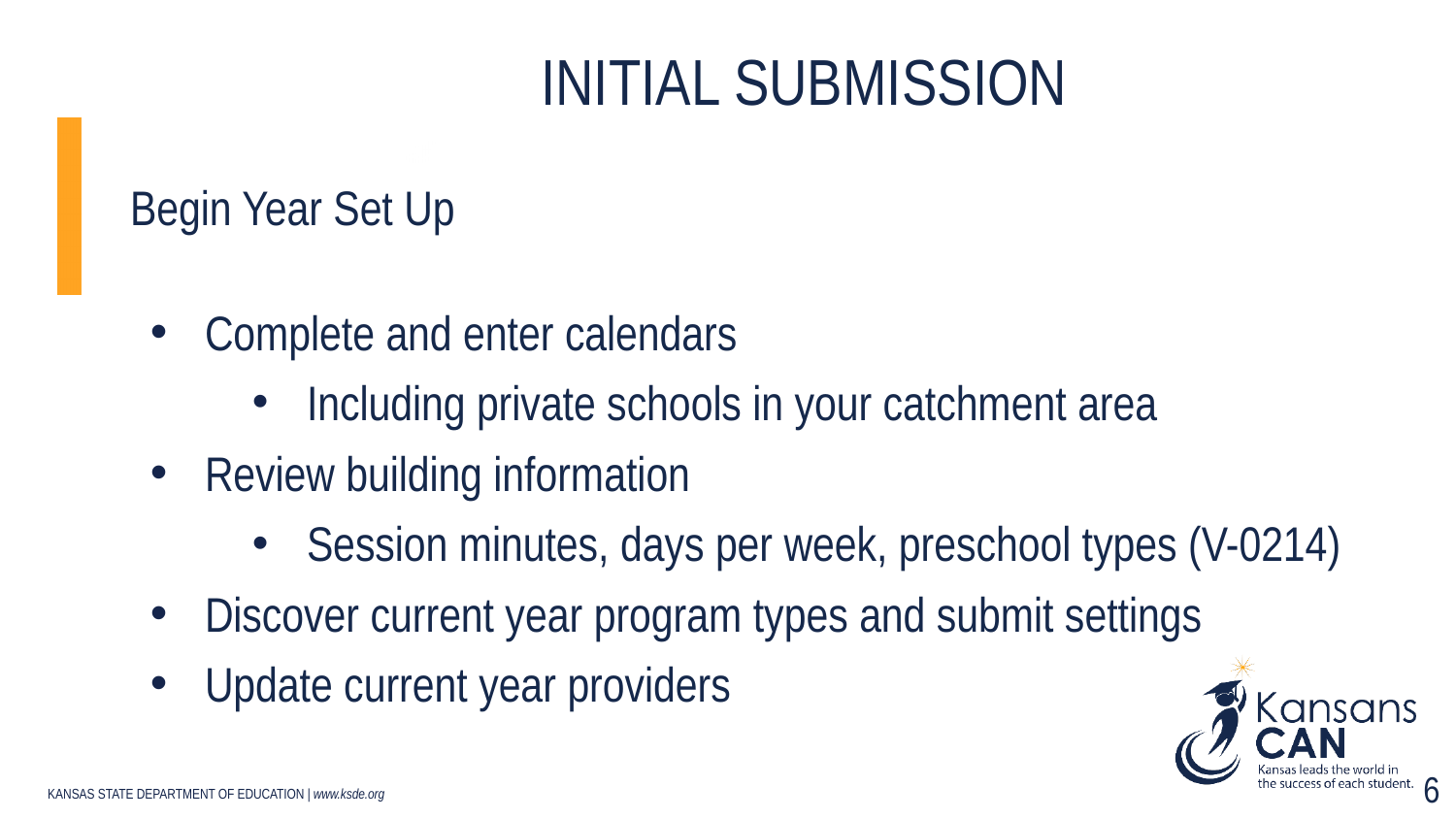

# Initial Submission
Begin Year Set Up
Complete and enter calendars
Including private schools in your catchment area
Review building information
Session minutes, days per week, preschool types (V-0214)
Discover current year program types and submit settings
Update current year providers
6